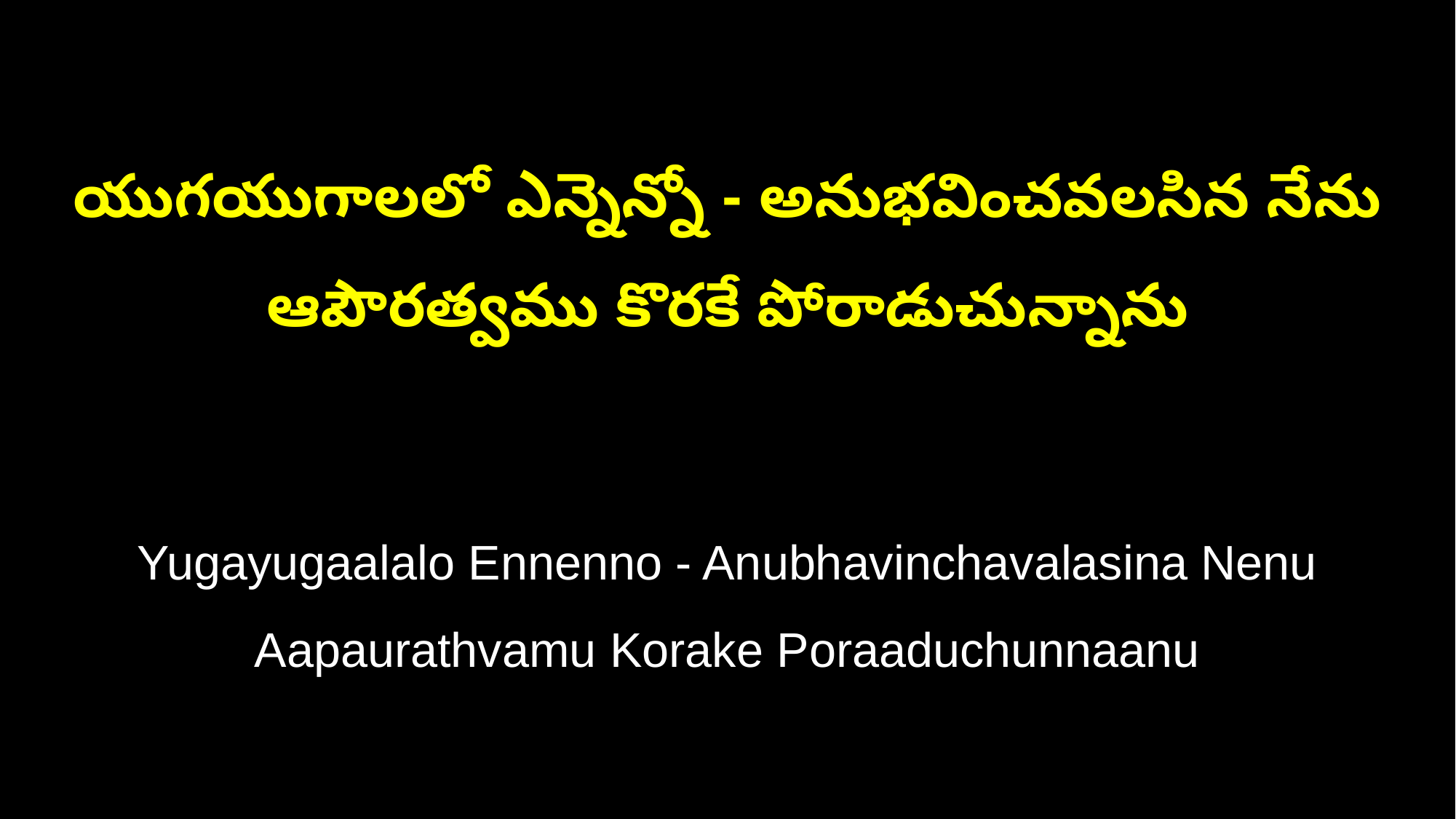

యుగయుగాలలో ఎన్నెన్నో - అనుభవించవలసిన నేను
ఆపౌరత్వము కొరకే పోరాడుచున్నాను
Yugayugaalalo Ennenno - Anubhavinchavalasina Nenu
Aapaurathvamu Korake Poraaduchunnaanu